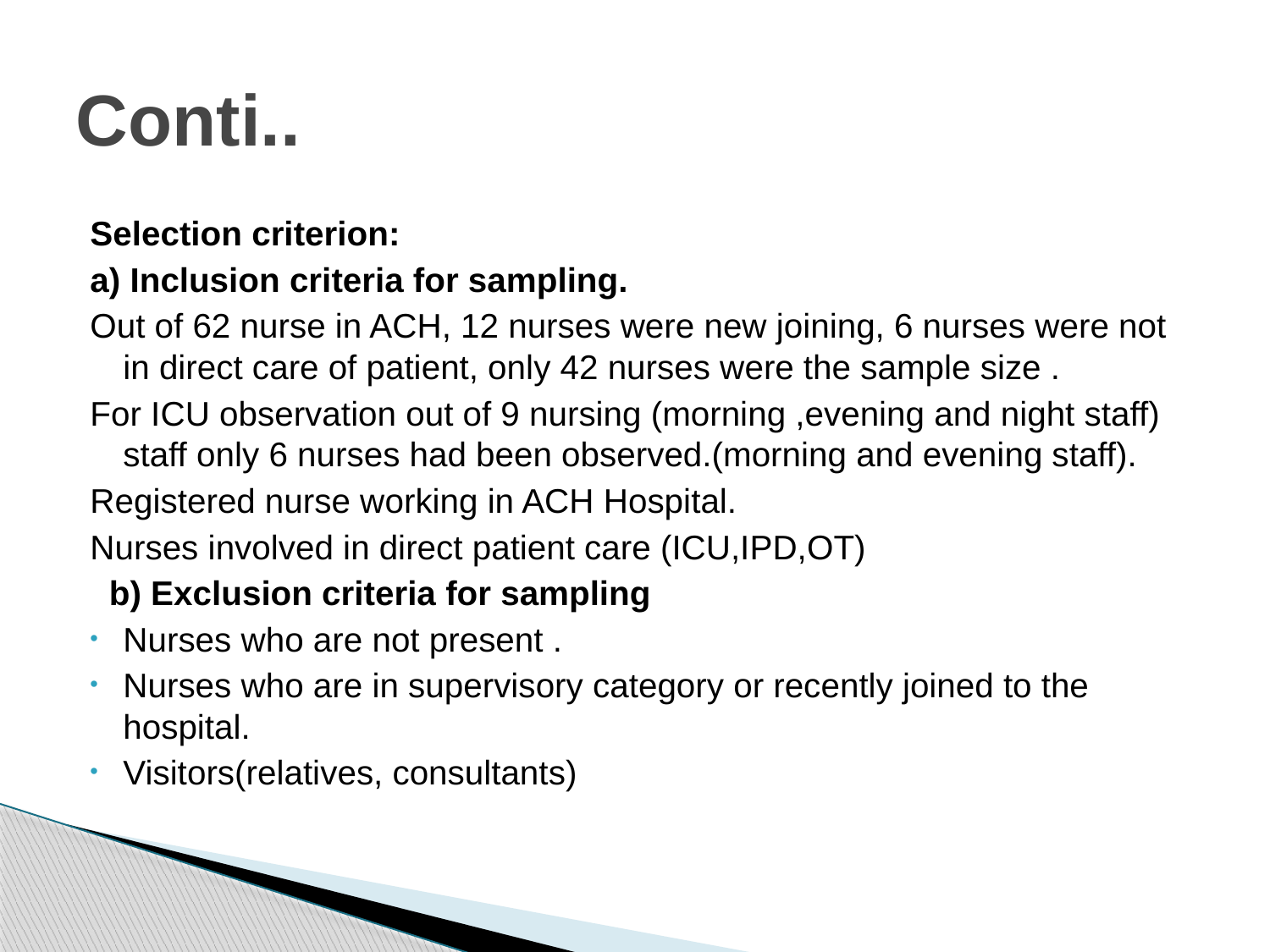

# Conti..
Selection criterion:
a) Inclusion criteria for sampling.
Out of 62 nurse in ACH, 12 nurses were new joining, 6 nurses were not in direct care of patient, only 42 nurses were the sample size .
For ICU observation out of 9 nursing (morning ,evening and night staff) staff only 6 nurses had been observed.(morning and evening staff).
Registered nurse working in ACH Hospital.
Nurses involved in direct patient care (ICU,IPD,OT)
  b) Exclusion criteria for sampling
Nurses who are not present .
Nurses who are in supervisory category or recently joined to the hospital.
Visitors(relatives, consultants)